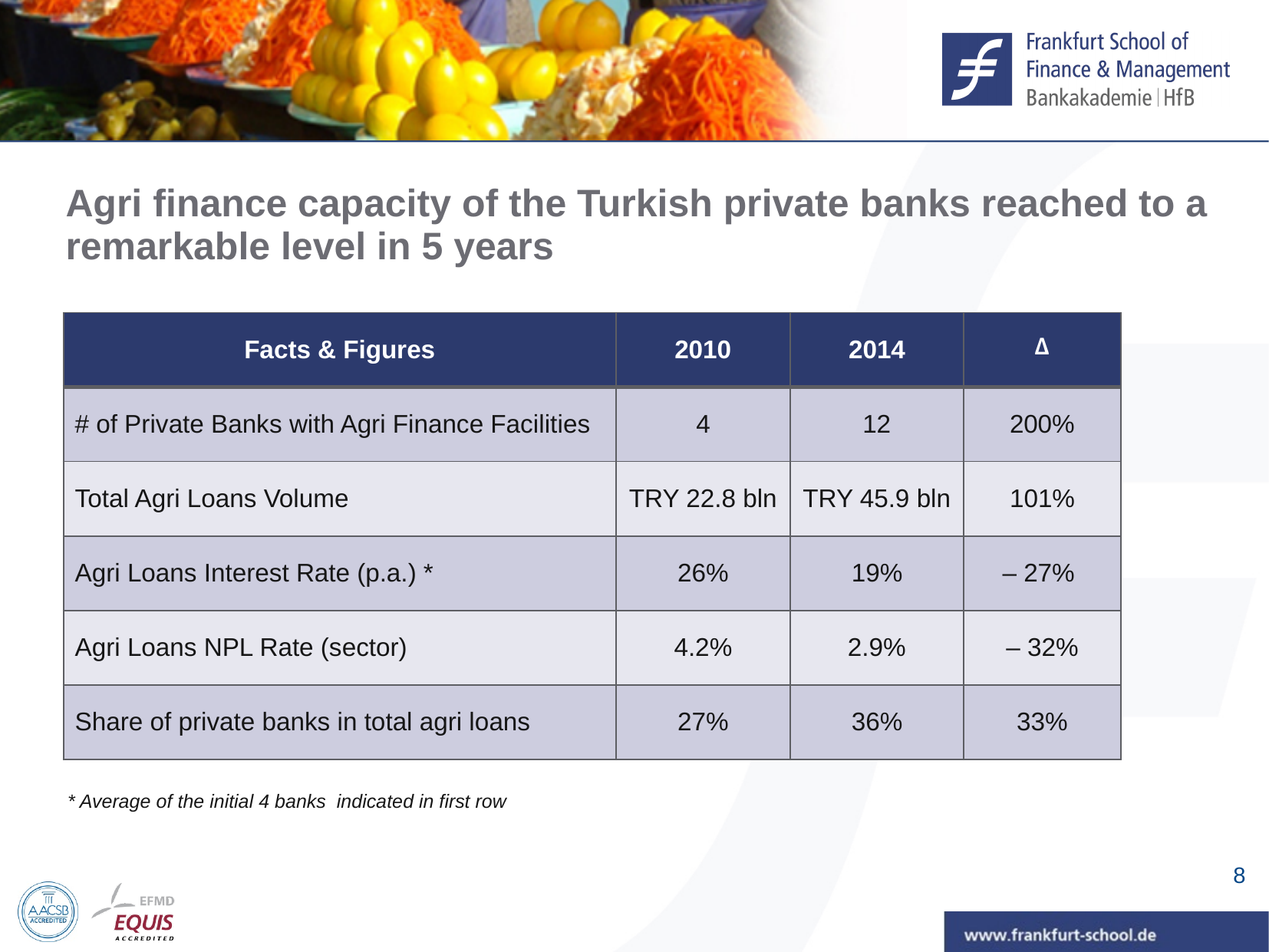

# Agri finance capacity of the Turkish private banks reached to a remarkable level in 5 years
| Facts & Figures | 2010 | 2014 | Δ |
| --- | --- | --- | --- |
| # of Private Banks with Agri Finance Facilities | 4 | 12 | 200% |
| Total Agri Loans Volume | TRY 22.8 bln | TRY 45.9 bln | 101% |
| Agri Loans Interest Rate (p.a.) \* | 26% | 19% | – 27% |
| Agri Loans NPL Rate (sector) | 4.2% | 2.9% | – 32% |
| Share of private banks in total agri loans | 27% | 36% | 33% |
* Average of the initial 4 banks  indicated in first row
8